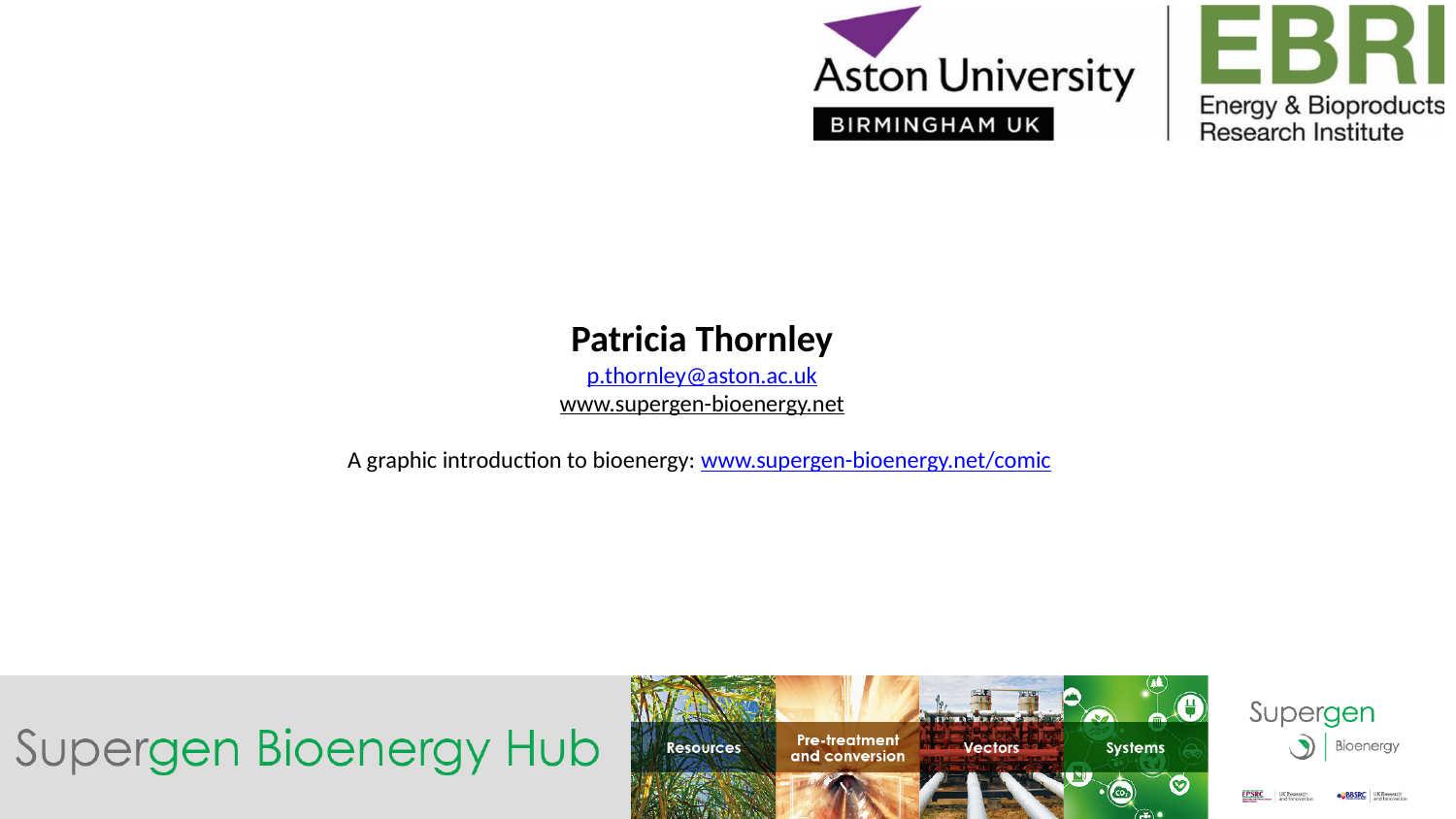

# Patricia Thornley p.thornley@aston.ac.uk www.supergen-bioenergy.net A graphic introduction to bioenergy: www.supergen-bioenergy.net/comic